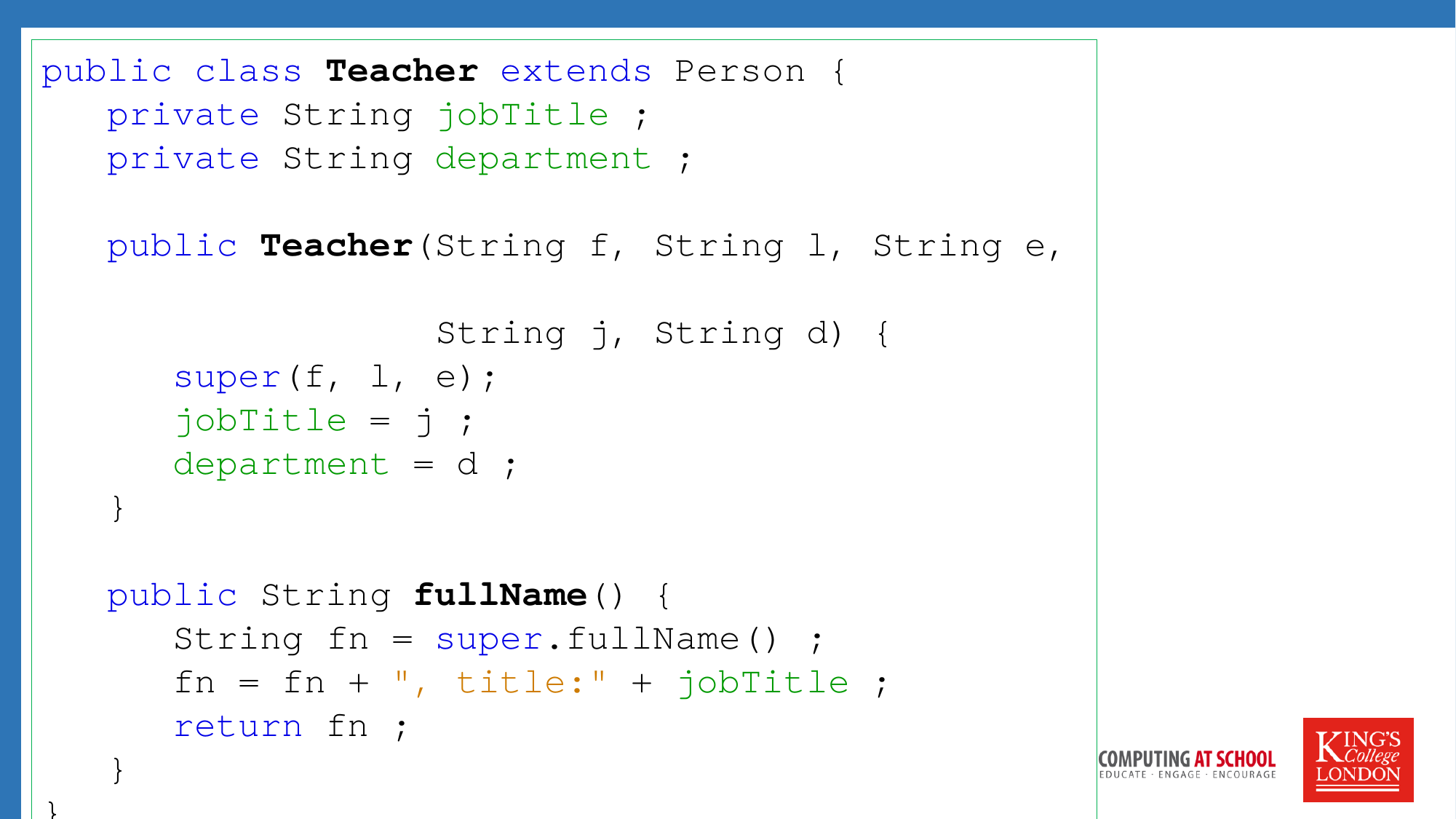

public class Teacher extends Person {
   private String jobTitle ;
   private String department ;

   public Teacher(String f, String l, String e,
                  String j, String d) {
      super(f, l, e);
      jobTitle = j ;
      department = d ;
   }

   public String fullName() {
      String fn = super.fullName() ;
      fn = fn + ", title:" + jobTitle ;
      return fn ;
   }
}